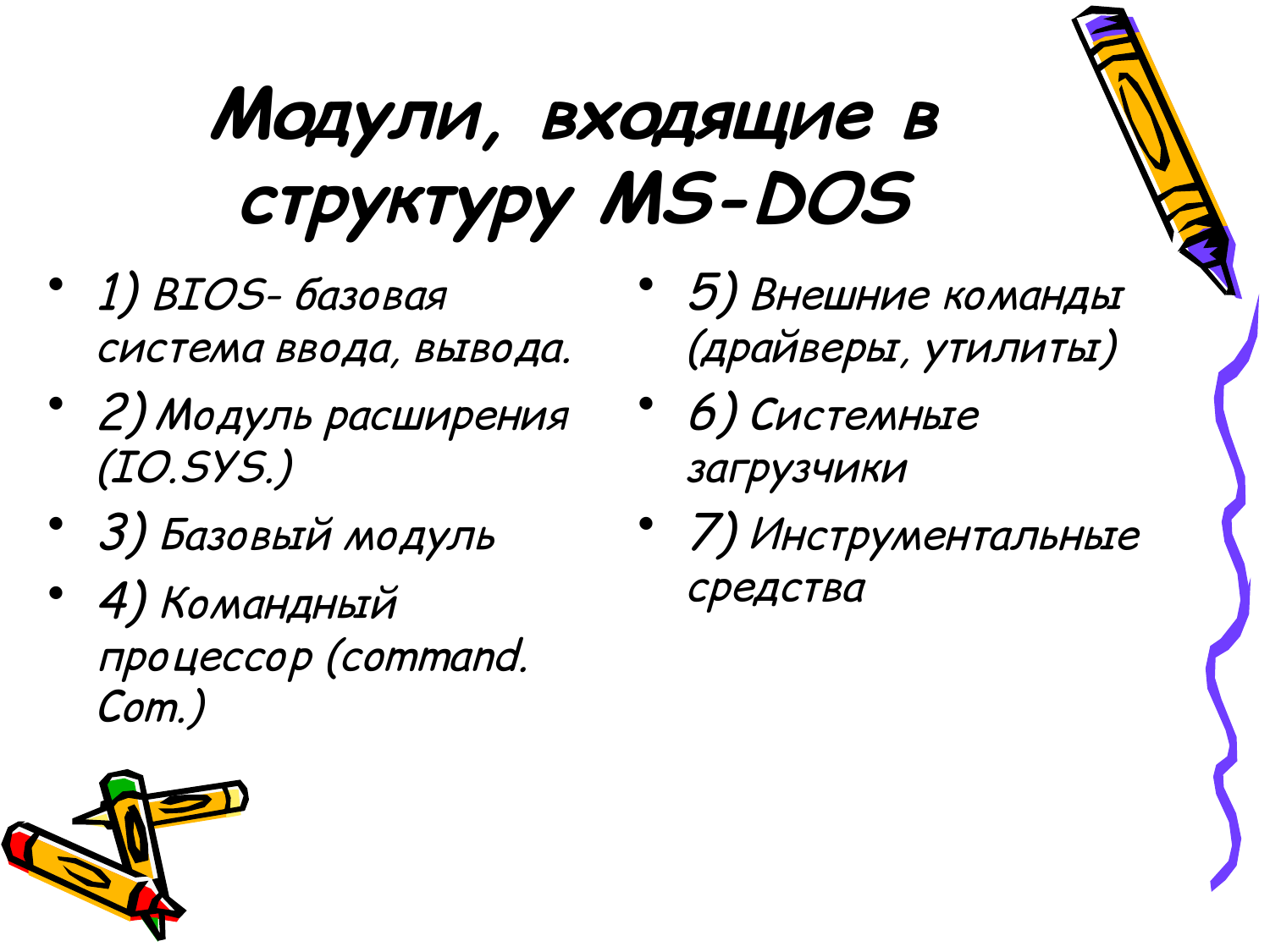

# Модули, входящие в структуру MS-DOS
1) BIOS- базовая система ввода, вывода.
2) Модуль расширения (IO.SYS.)
3) Базовый модуль
4) Командный процессор (command. Com.)

5) Внешние команды (драйверы, утилиты)
6) Системные загрузчики
7) Инструментальные средства